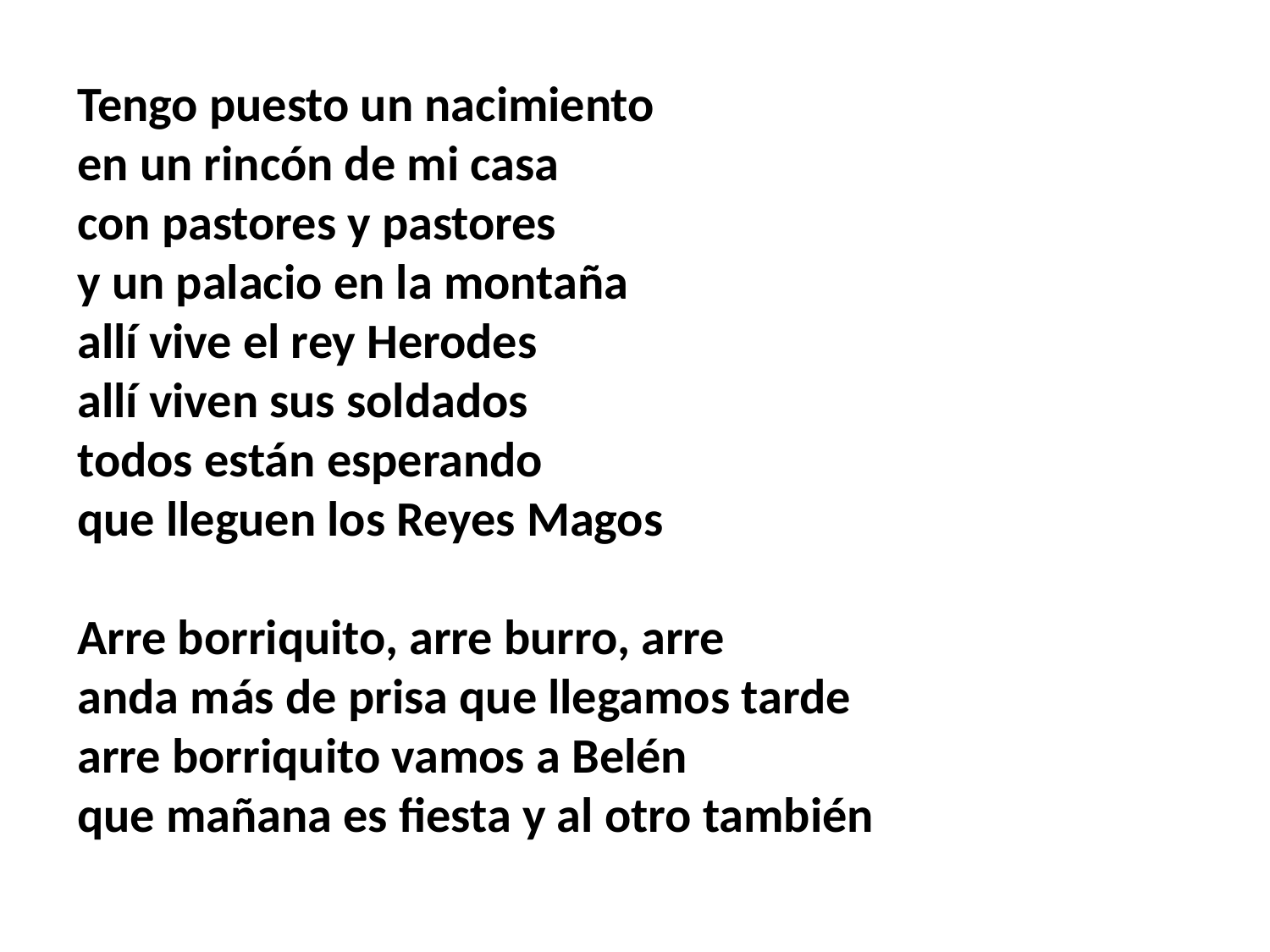

#

Tengo puesto un nacimiento
en un rincón de mi casa
con pastores y pastores
y un palacio en la montaña
allí vive el rey Herodes
allí viven sus soldados
todos están esperando
que lleguen los Reyes Magos

Arre borriquito, arre burro, arre
anda más de prisa que llegamos tarde
arre borriquito vamos a Belén
que mañana es fiesta y al otro también